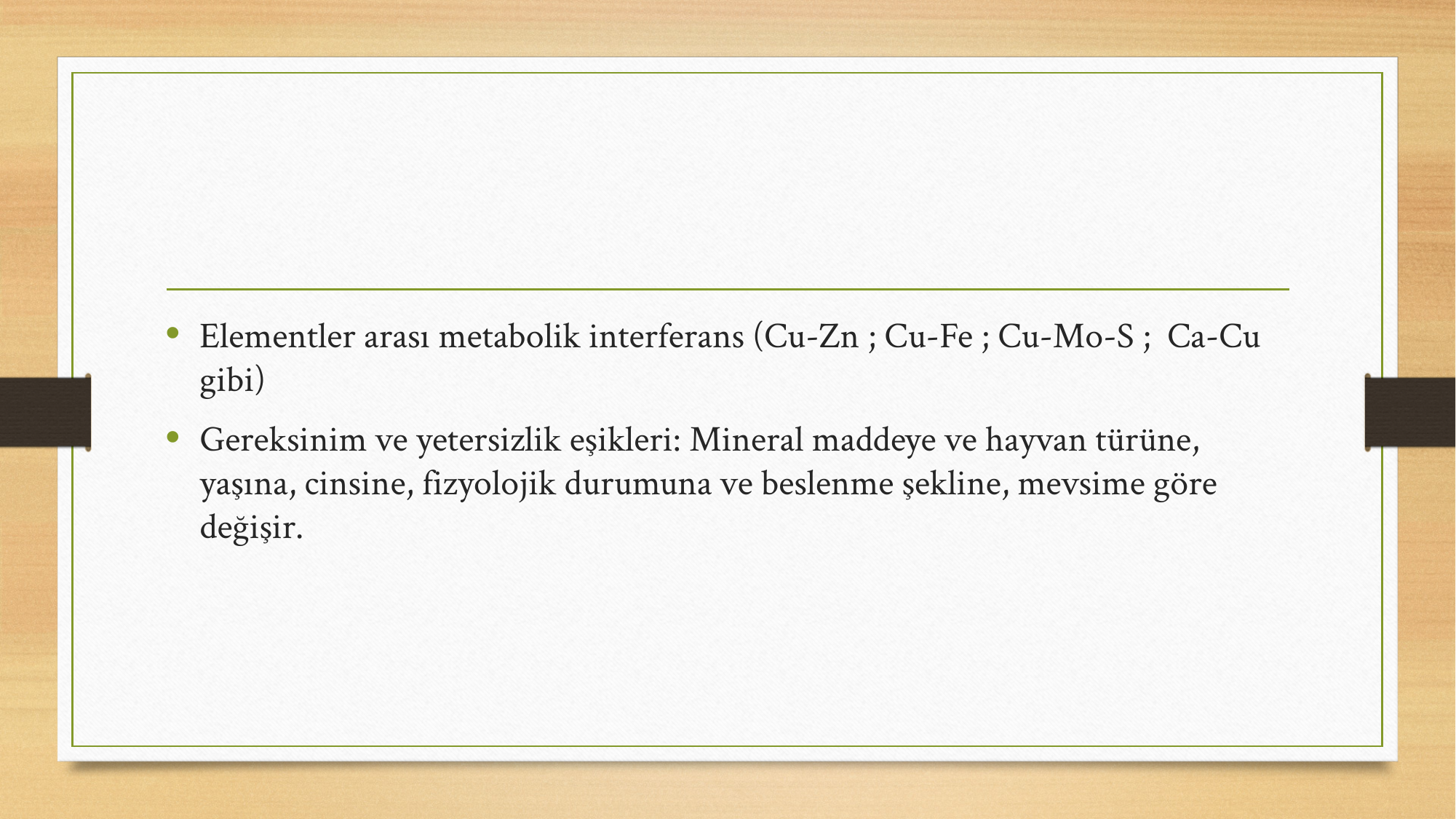

#
Elementler arası metabolik interferans (Cu-Zn ; Cu-Fe ; Cu-Mo-S ;  Ca-Cu gibi)
Gereksinim ve yetersizlik eşikleri: Mineral maddeye ve hayvan türüne, yaşına, cinsine, fizyolojik durumuna ve beslenme şekline, mevsime göre değişir.